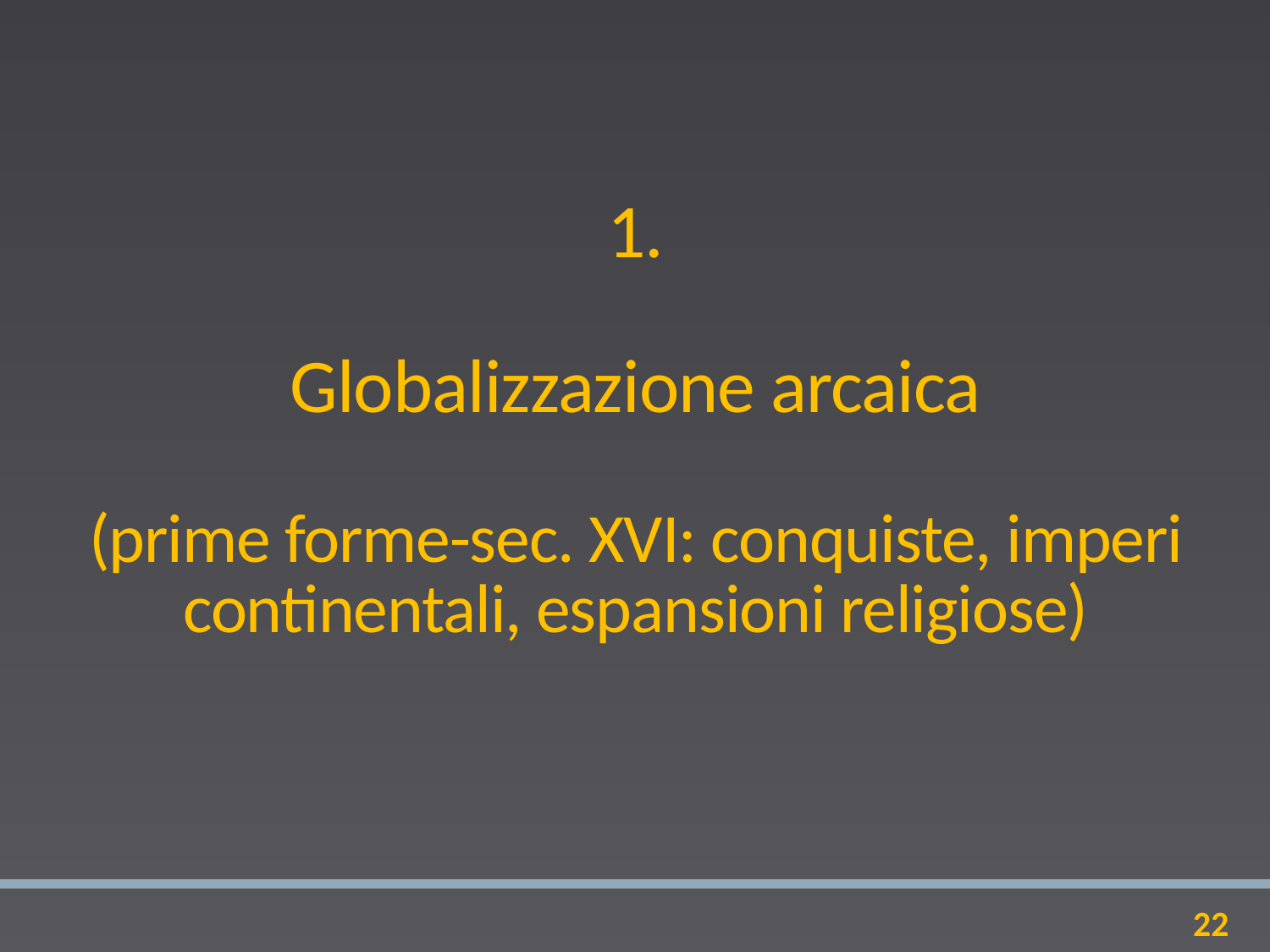

# 1. Globalizzazione arcaica (prime forme-sec. XVI: conquiste, imperi continentali, espansioni religiose)

22